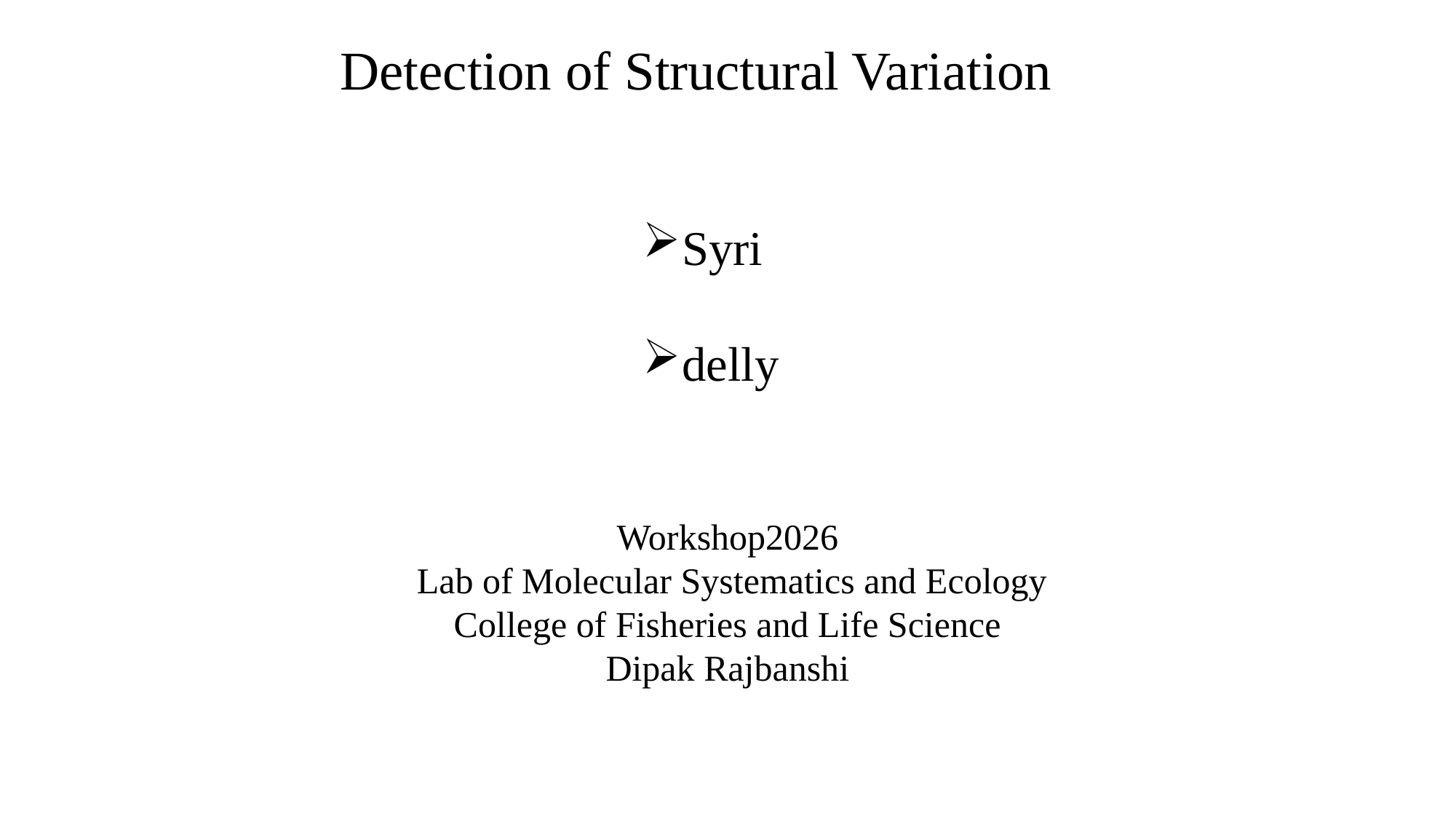

Detection of Structural Variation
Syri
delly
Workshop2026
 Lab of Molecular Systematics and Ecology
College of Fisheries and Life Science
Dipak Rajbanshi